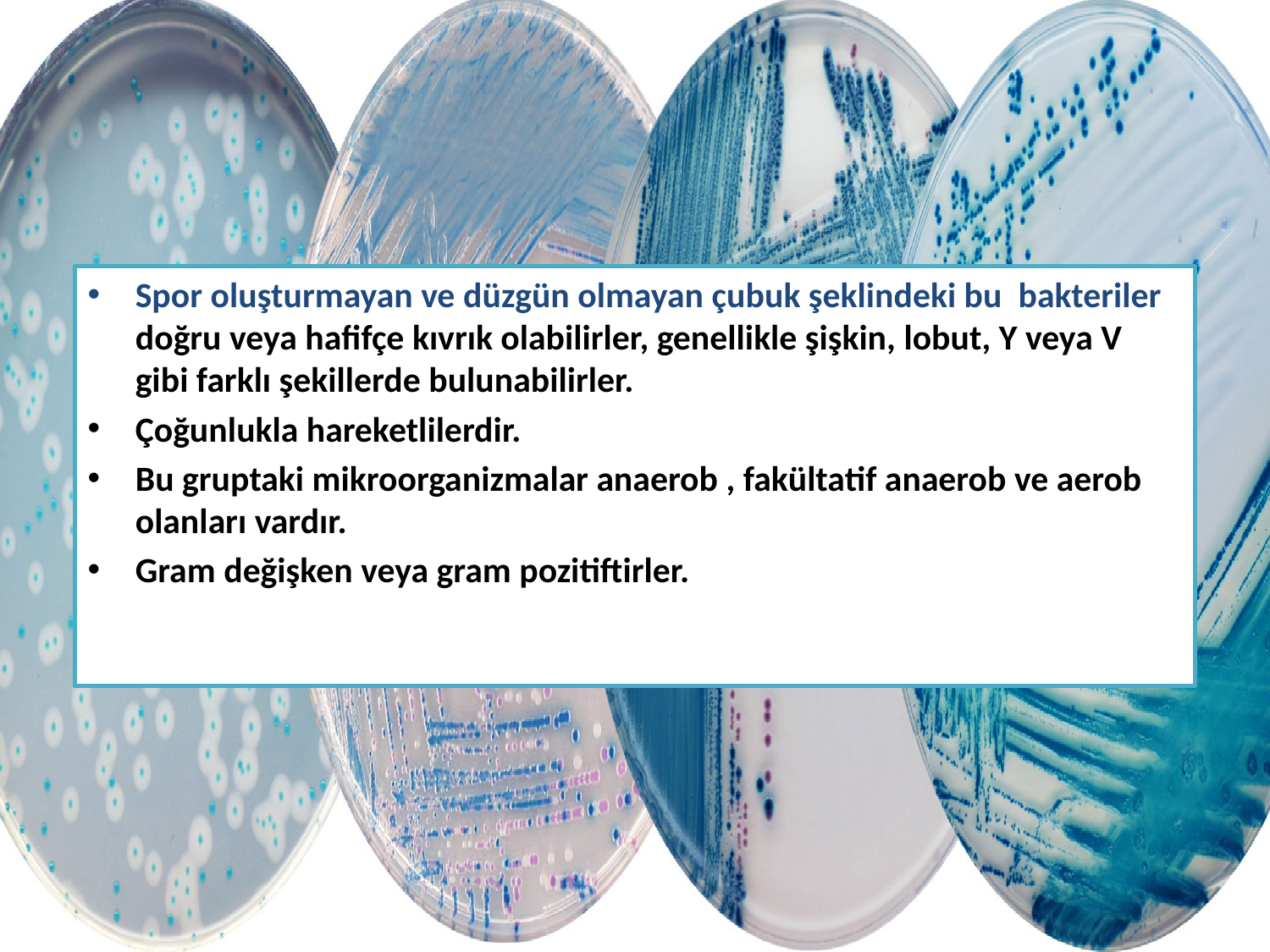

Spor oluşturmayan ve düzgün olmayan çubuk şeklindeki bu  bakteriler doğru veya hafifçe kıvrık olabilirler, genellikle şişkin, lobut, Y veya V gibi farklı şekillerde bulunabilirler.
Çoğunlukla hareketlilerdir.
Bu gruptaki mikroorganizmalar anaerob , fakültatif anaerob ve aerob olanları vardır.
Gram değişken veya gram pozitiftirler.